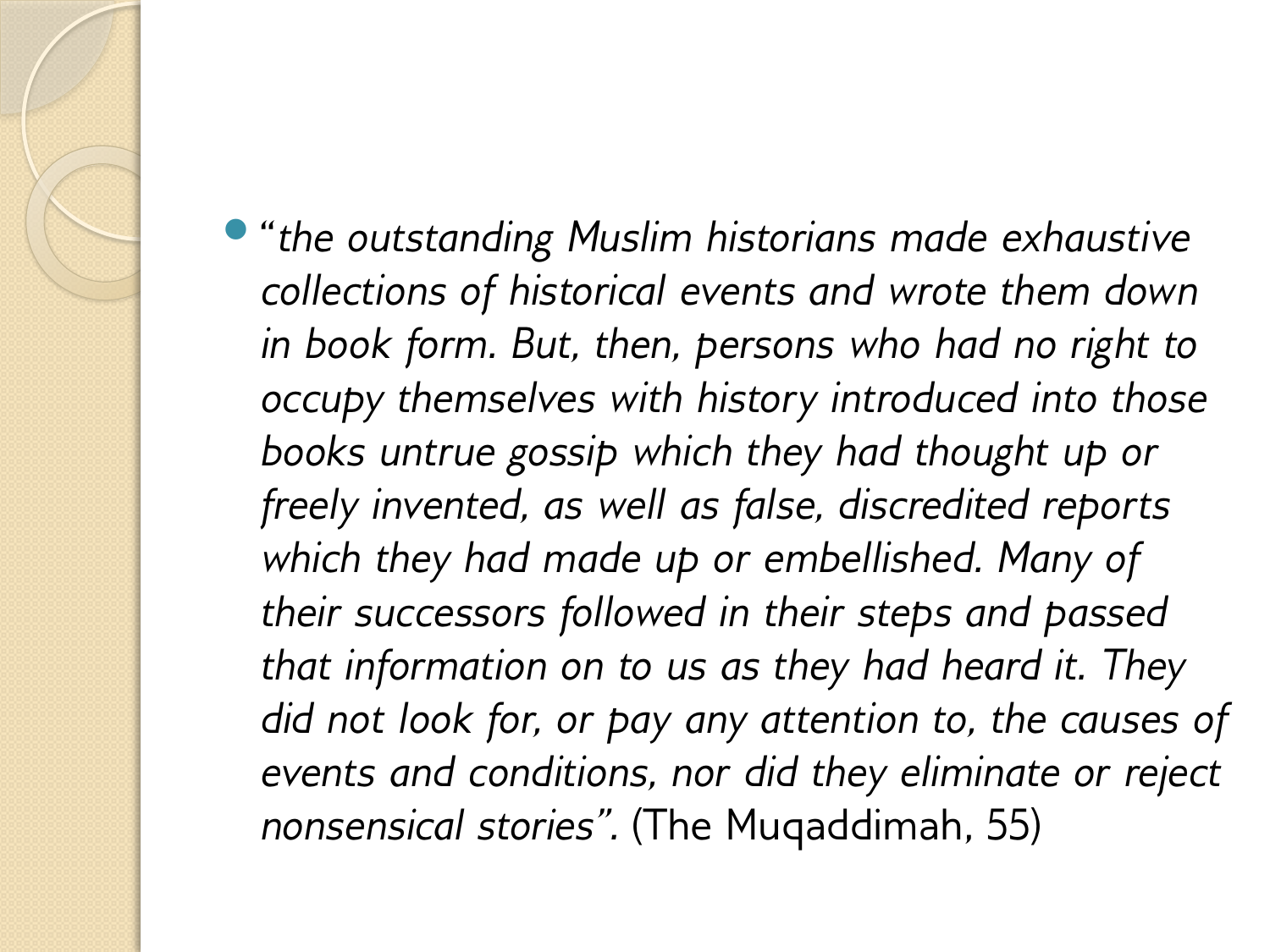

#
“the outstanding Muslim historians made exhaustive collections of historical events and wrote them down in book form. But, then, persons who had no right to occupy themselves with history introduced into those books untrue gossip which they had thought up or freely invented, as well as false, discredited reports which they had made up or embellished. Many of their successors followed in their steps and passed that information on to us as they had heard it. They did not look for, or pay any attention to, the causes of events and conditions, nor did they eliminate or reject nonsensical stories”. (The Muqaddimah, 55)